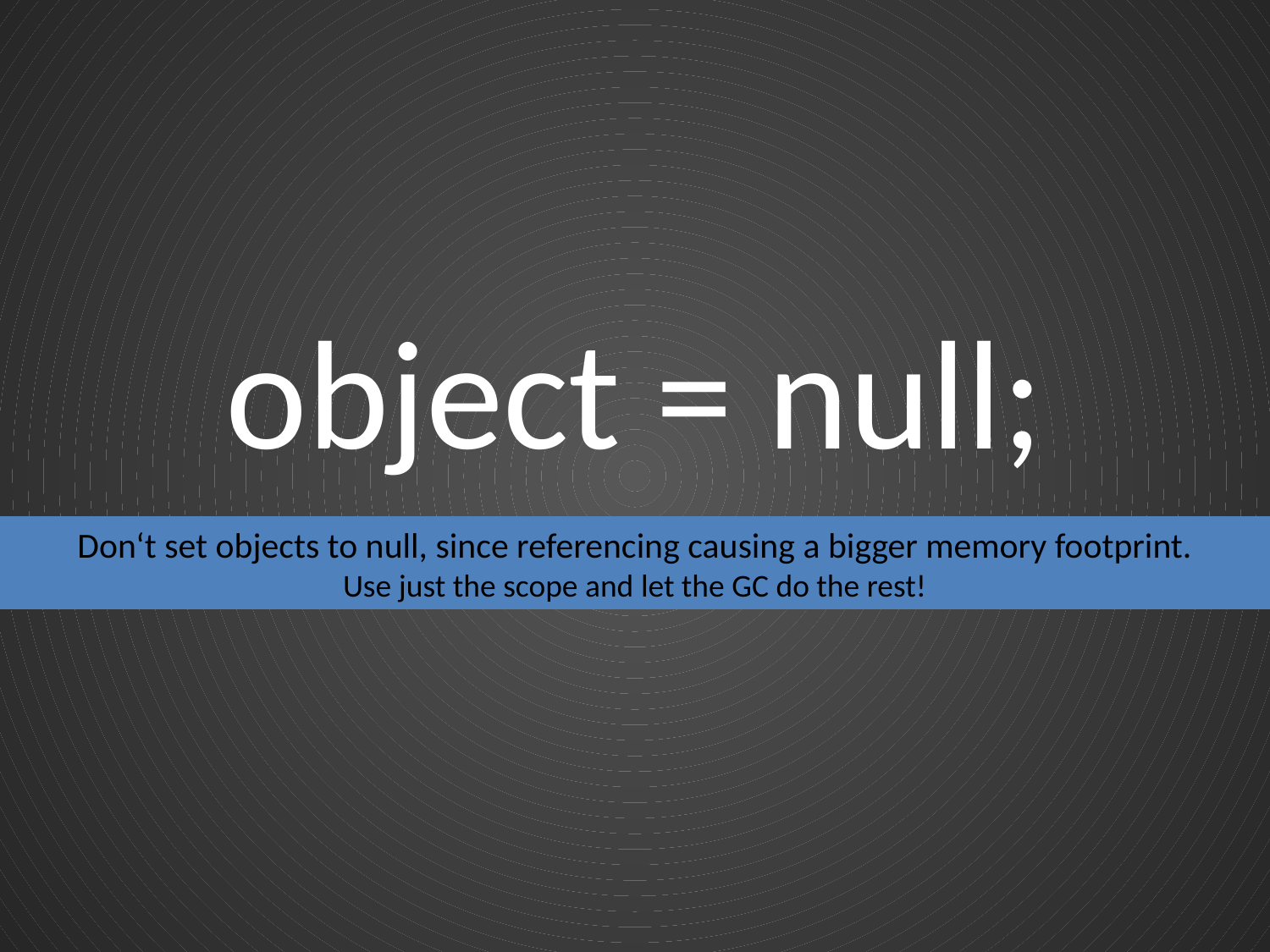

# object = null;
Don‘t set objects to null, since referencing causing a bigger memory footprint.
Use just the scope and let the GC do the rest!